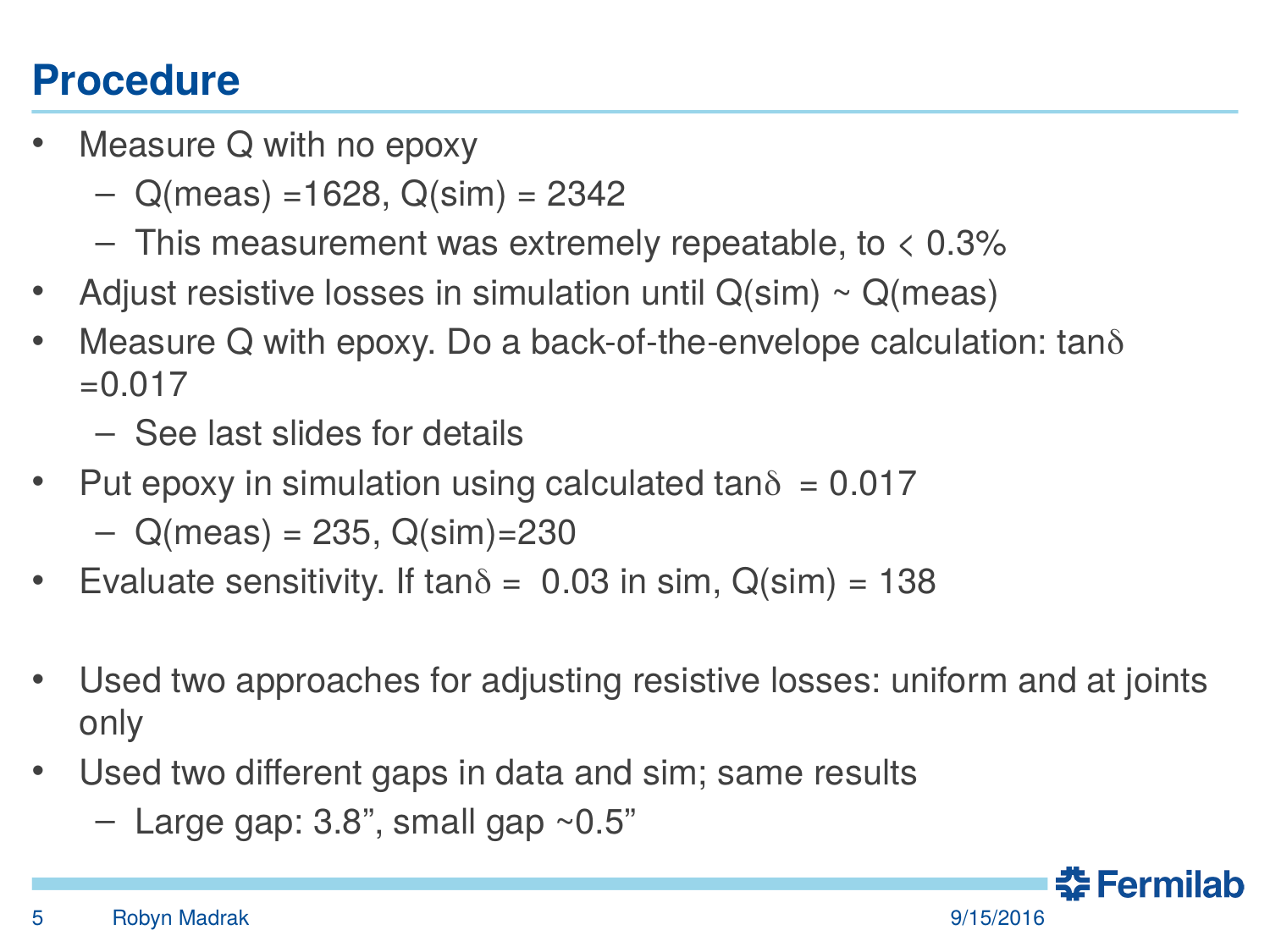

# Procedure
Measure Q with no epoxy
Q(meas) =1628, Q(sim) = 2342
This measurement was extremely repeatable, to < 0.3%
Adjust resistive losses in simulation until Q(sim) ~ Q(meas)
Measure Q with epoxy. Do a back-of-the-envelope calculation: tanδ =0.017
See last slides for details
Put epoxy in simulation using calculated tanδ = 0.017
Q(meas) = 235, Q(sim)=230
Evaluate sensitivity. If tanδ =  0.03 in sim, Q(sim) = 138

Used two approaches for adjusting resistive losses: uniform and at joints only
Used two different gaps in data and sim; same results
Large gap: 3.8”, small gap ~0.5”
5
Robyn Madrak
9/15/2016